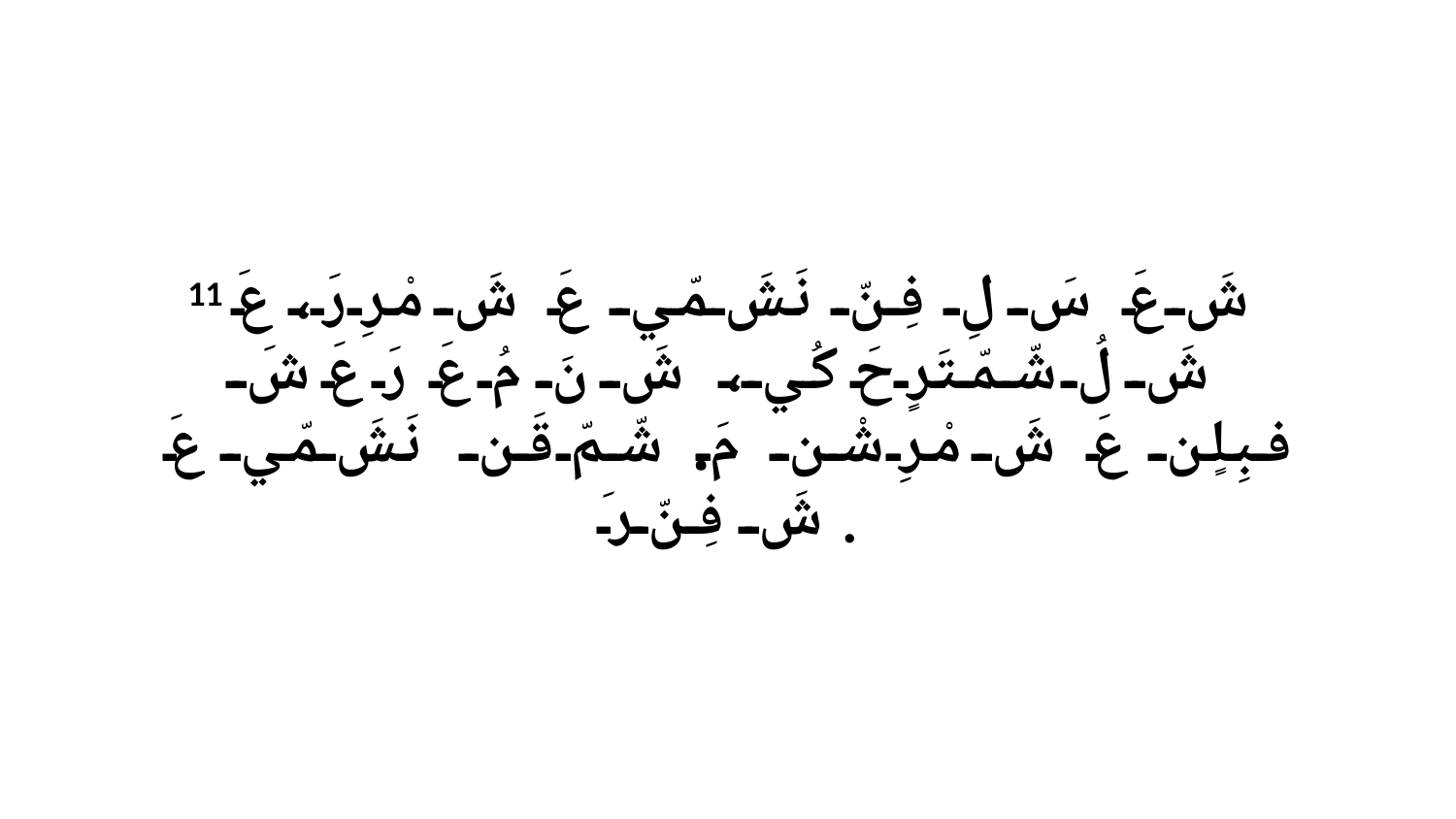

11 شَ عَ سَ لِ فِنّ نَشَ مّي عَ شَ مْرِ رَ، عَ شَ لُ شّمّتَرٍحَ كُي، شَ نَ مُ عَ رَ عَ شَ فبِلٍن عَ شَ مْرِ شْن مَ. شّمّ قَن نَشَ مّي عَ شَ فِنّ رَ.